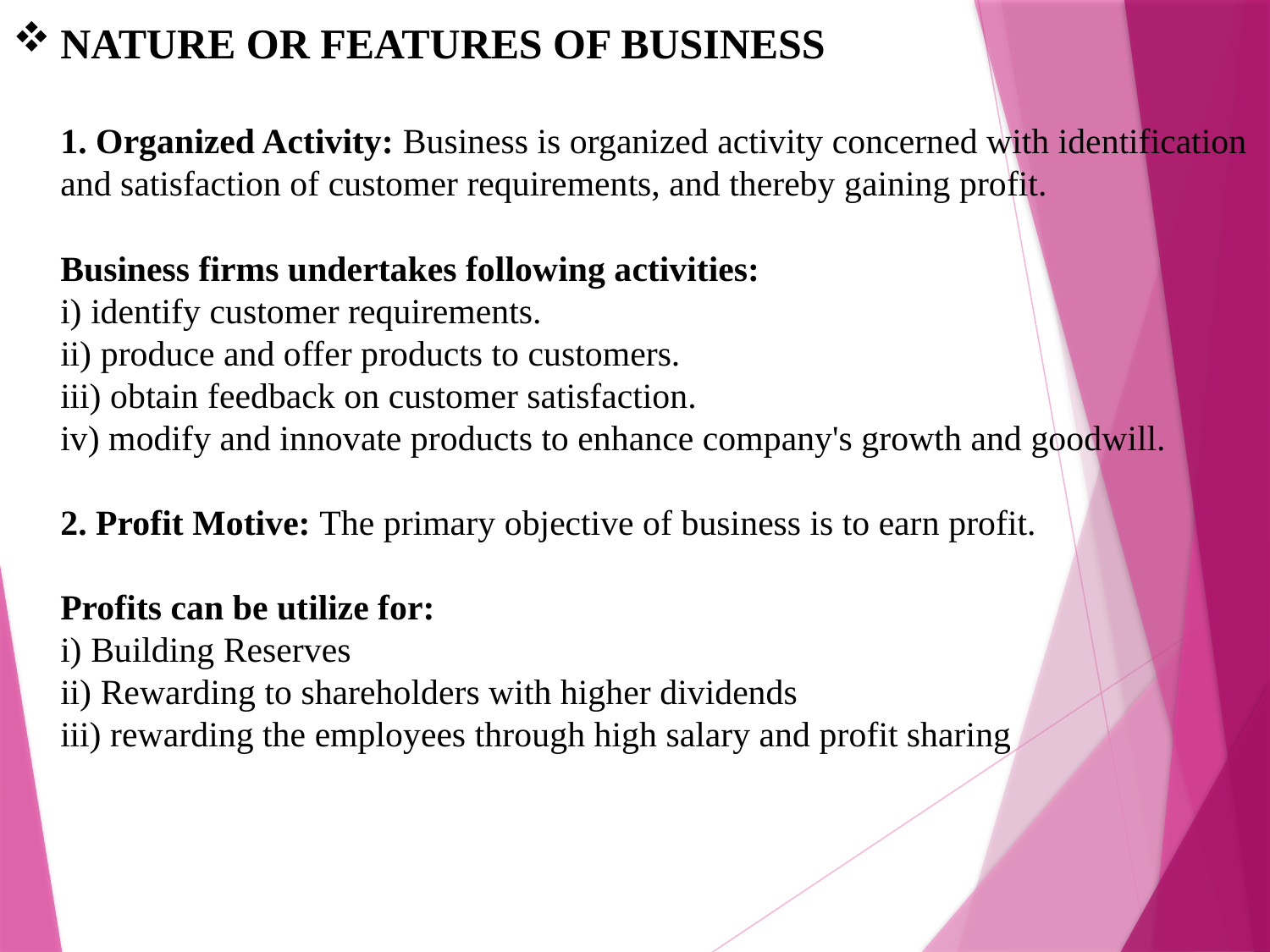

# NATURE OR FEATURES OF BUSINESS 1. Organized Activity: Business is organized activity concerned with identification and satisfaction of customer requirements, and thereby gaining profit. Business firms undertakes following activities: i) identify customer requirements. ii) produce and offer products to customers. iii) obtain feedback on customer satisfaction. iv) modify and innovate products to enhance company's growth and goodwill. 2. Profit Motive: The primary objective of business is to earn profit. Profits can be utilize for: i) Building Reserves ii) Rewarding to shareholders with higher dividends iii) rewarding the employees through high salary and profit sharing